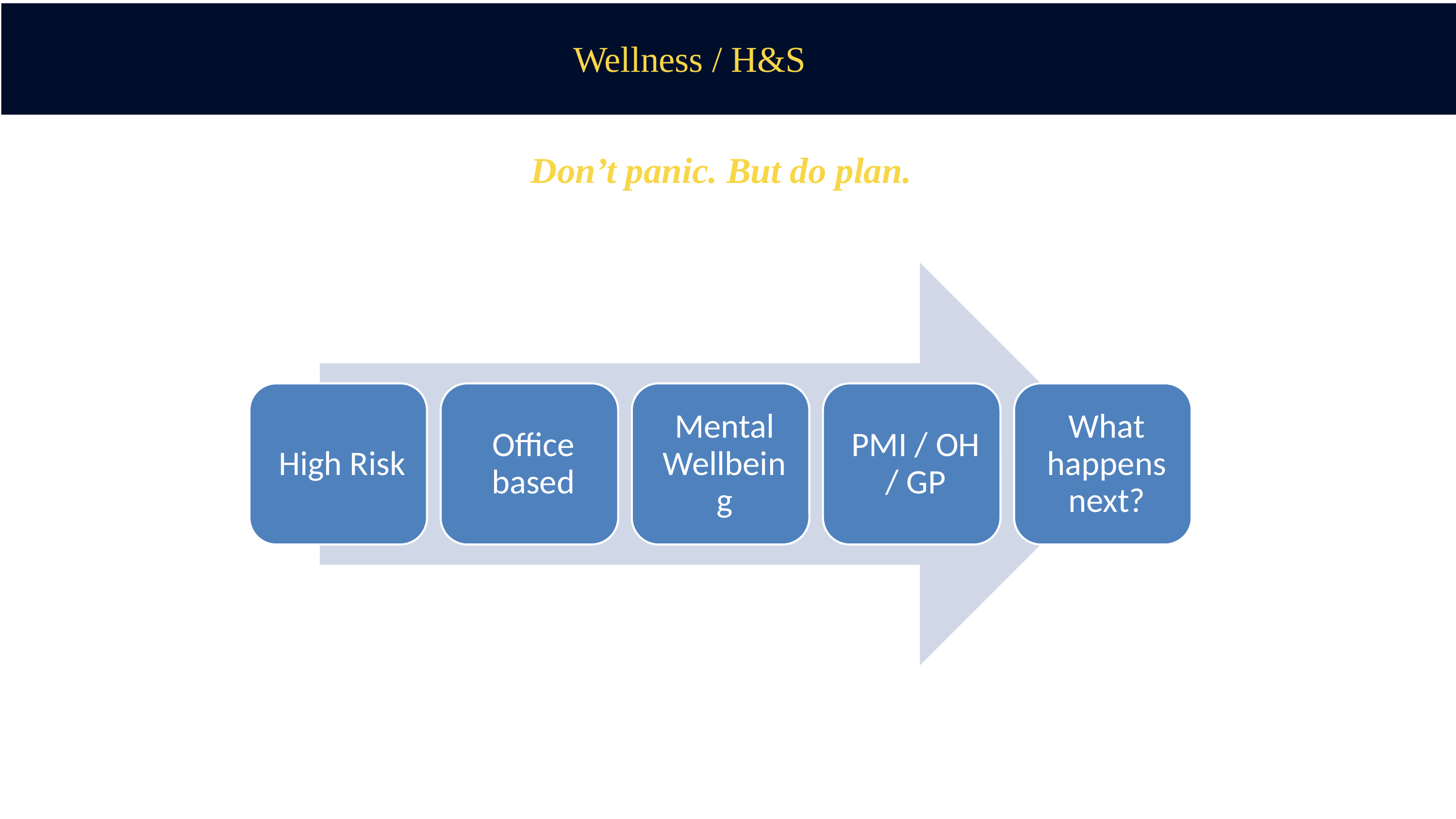

# Wellness / H&S
Don’t panic. But do plan.
High Risk
Office based
Mental Wellbeing
PMI / OH / GP
What happens next?